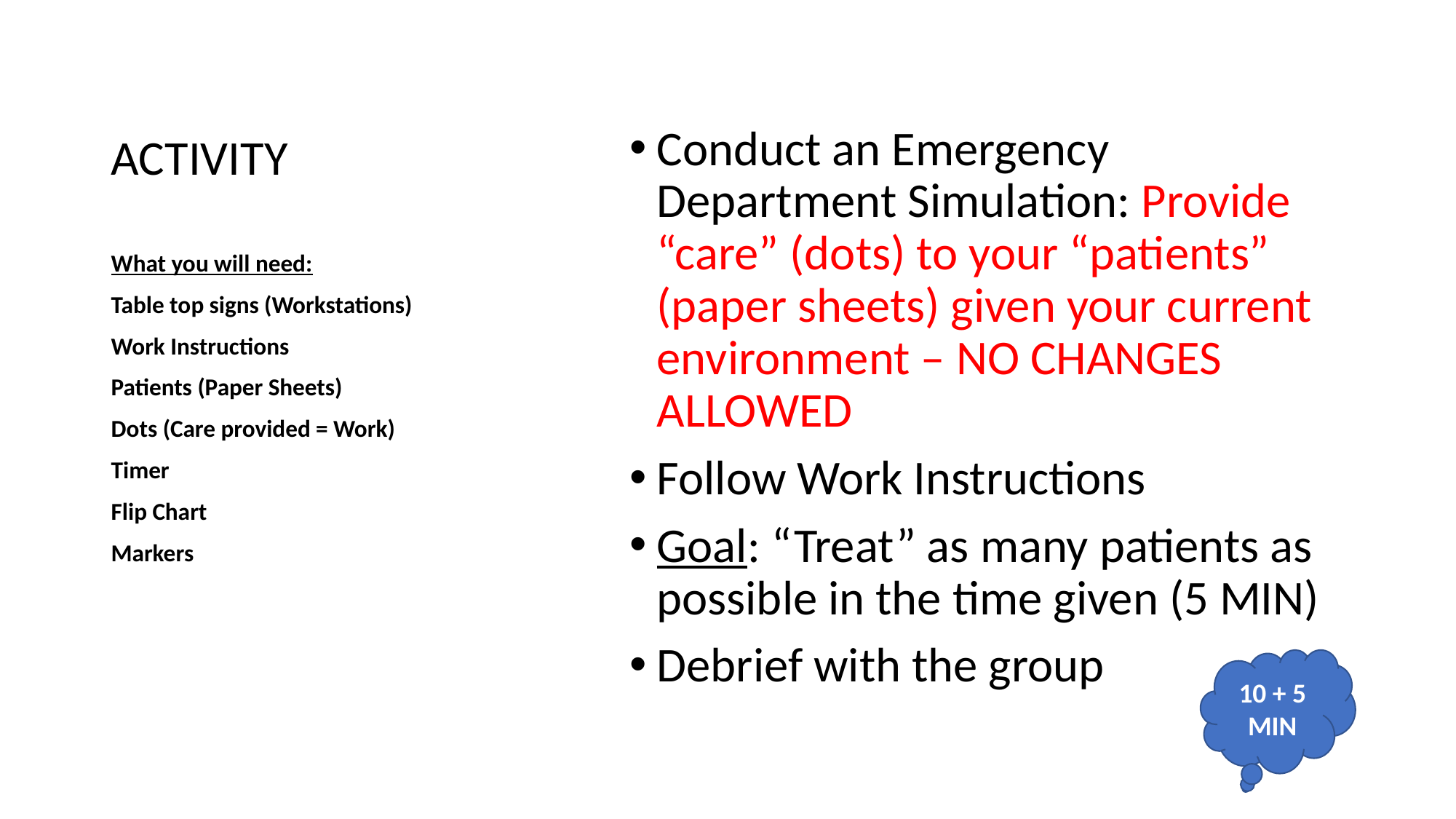

# ACTIVITY
Conduct an Emergency Department Simulation: Provide “care” (dots) to your “patients” (paper sheets) given your current environment – NO CHANGES ALLOWED
Follow Work Instructions
Goal: “Treat” as many patients as possible in the time given (5 MIN)
Debrief with the group
What you will need:
Table top signs (Workstations)
Work Instructions
Patients (Paper Sheets)
Dots (Care provided = Work)
Timer
Flip Chart
Markers

10 + 5 MIN